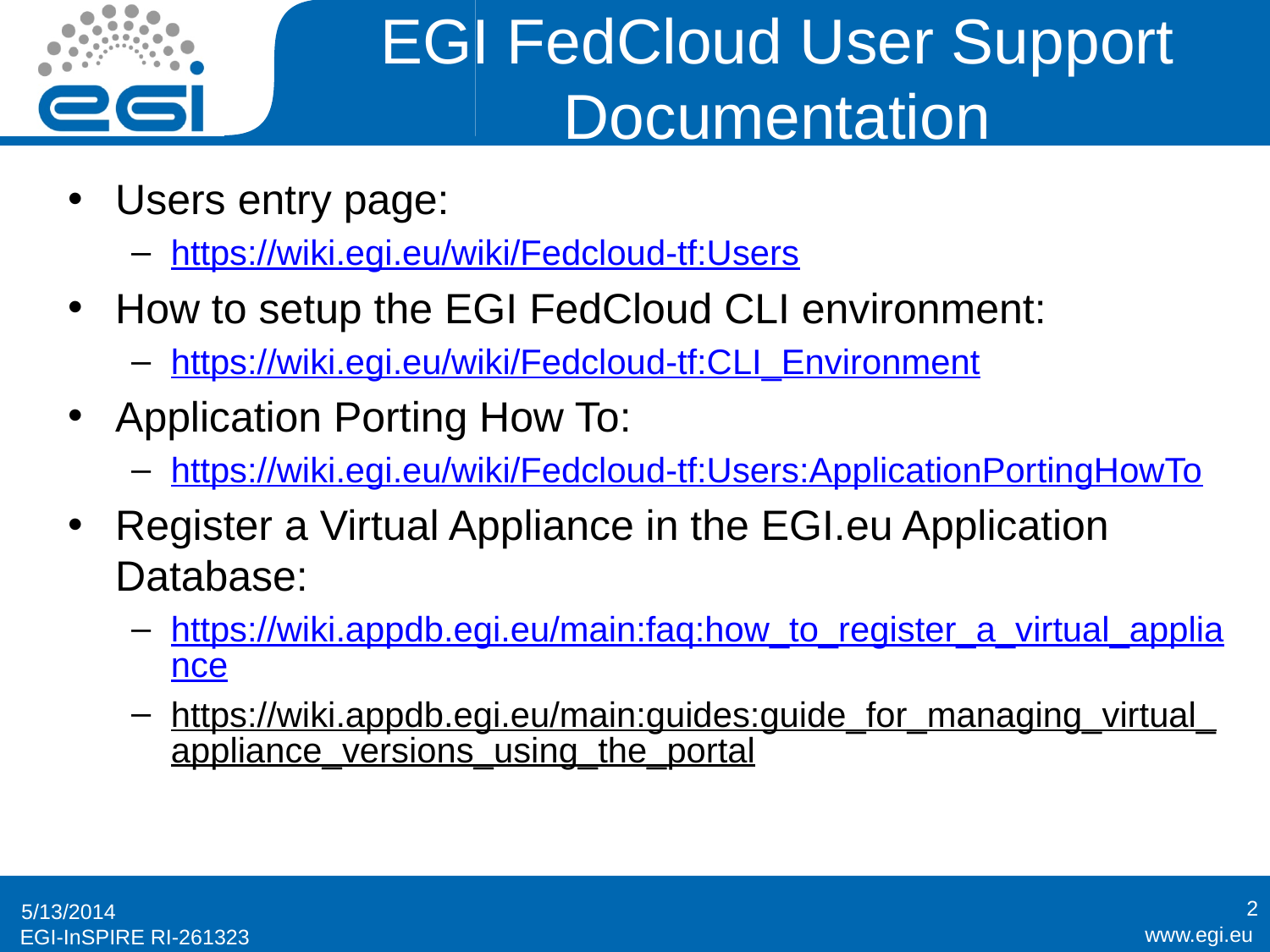

# EGI FedCloud User Support Documentation
Users entry page:
https://wiki.egi.eu/wiki/Fedcloud-tf:Users
How to setup the EGI FedCloud CLI environment:
https://wiki.egi.eu/wiki/Fedcloud-tf:CLI_Environment
Application Porting How To:
https://wiki.egi.eu/wiki/Fedcloud-tf:Users:ApplicationPortingHowTo
Register a Virtual Appliance in the EGI.eu Application Database:
https://wiki.appdb.egi.eu/main:faq:how_to_register_a_virtual_appliance
https://wiki.appdb.egi.eu/main:guides:guide_for_managing_virtual_appliance_versions_using_the_portal
2
5/13/2014